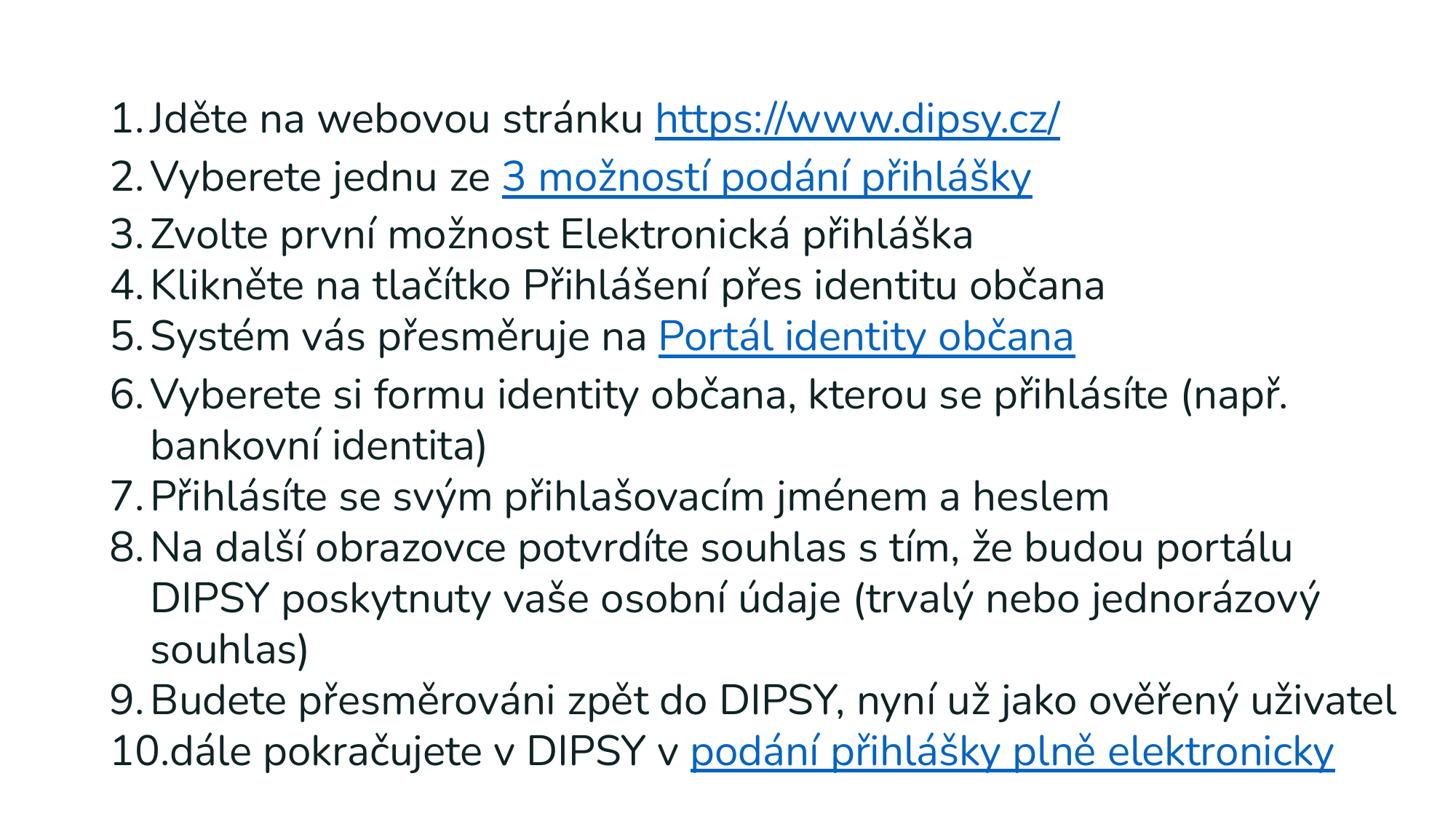

Jděte na webovou stránku https://www.dipsy.cz/
Vyberete jednu ze 3 možností podání přihlášky
Zvolte první možnost Elektronická přihláška
Klikněte na tlačítko Přihlášení přes identitu občana
Systém vás přesměruje na Portál identity občana
Vyberete si formu identity občana, kterou se přihlásíte (např. bankovní identita)
Přihlásíte se svým přihlašovacím jménem a heslem
Na další obrazovce potvrdíte souhlas s tím, že budou portálu DIPSY poskytnuty vaše osobní údaje (trvalý nebo jednorázový souhlas)
Budete přesměrováni zpět do DIPSY, nyní už jako ověřený uživatel
dále pokračujete v DIPSY v podání přihlášky plně elektronicky